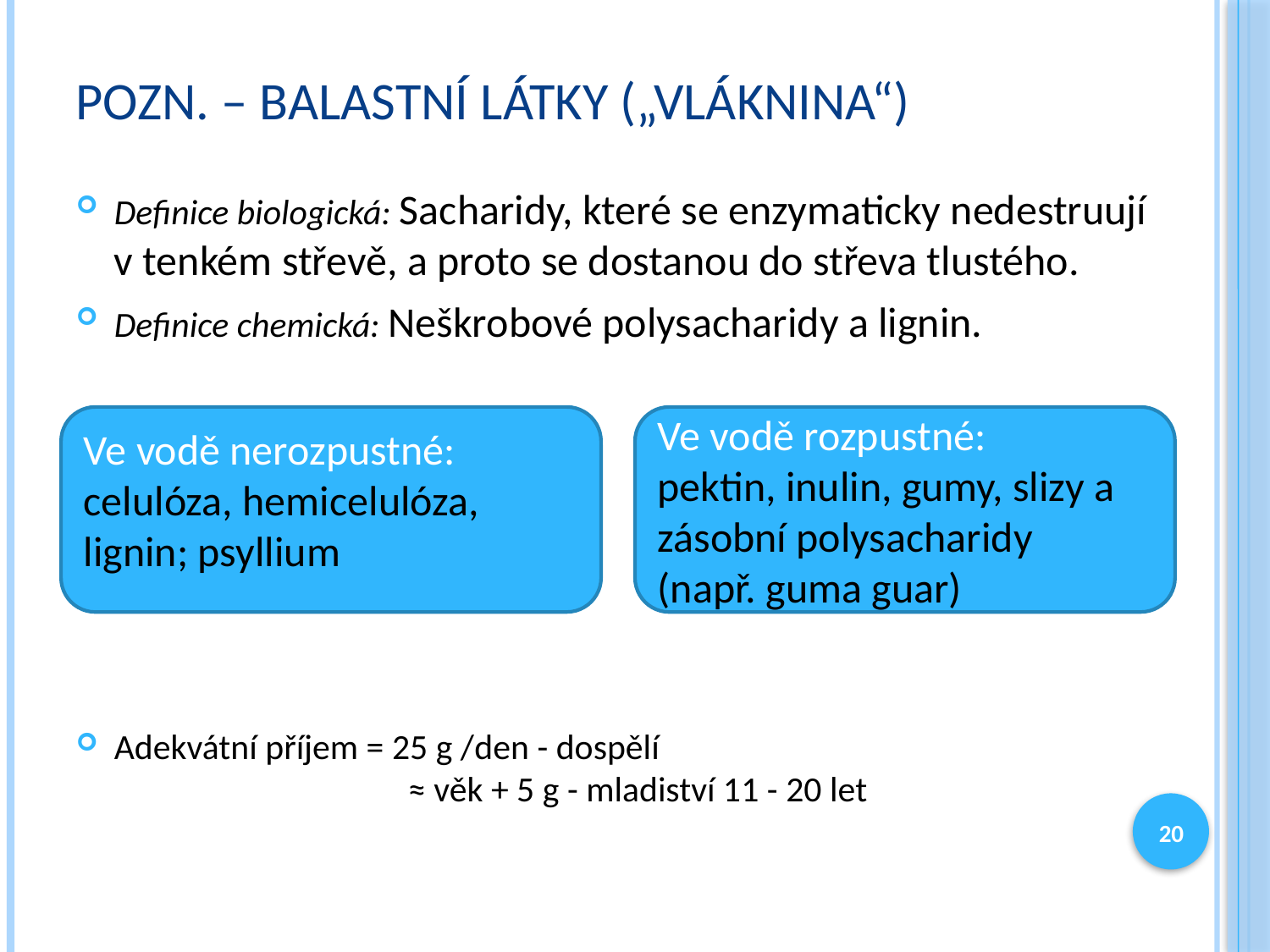

# Pozn. – balastní látky („vláknina“)
Definice biologická: Sacharidy, které se enzymaticky nedestruují v tenkém střevě, a proto se dostanou do střeva tlustého.
Definice chemická: Neškrobové polysacharidy a lignin.

Adekvátní příjem = 25 g /den - dospělí						     ≈ věk + 5 g - mladiství 11 - 20 let
Ve vodě nerozpustné:
celulóza, hemicelulóza, lignin; psyllium
Ve vodě rozpustné:
pektin, inulin, gumy, slizy a
zásobní polysacharidy
(např. guma guar)
20